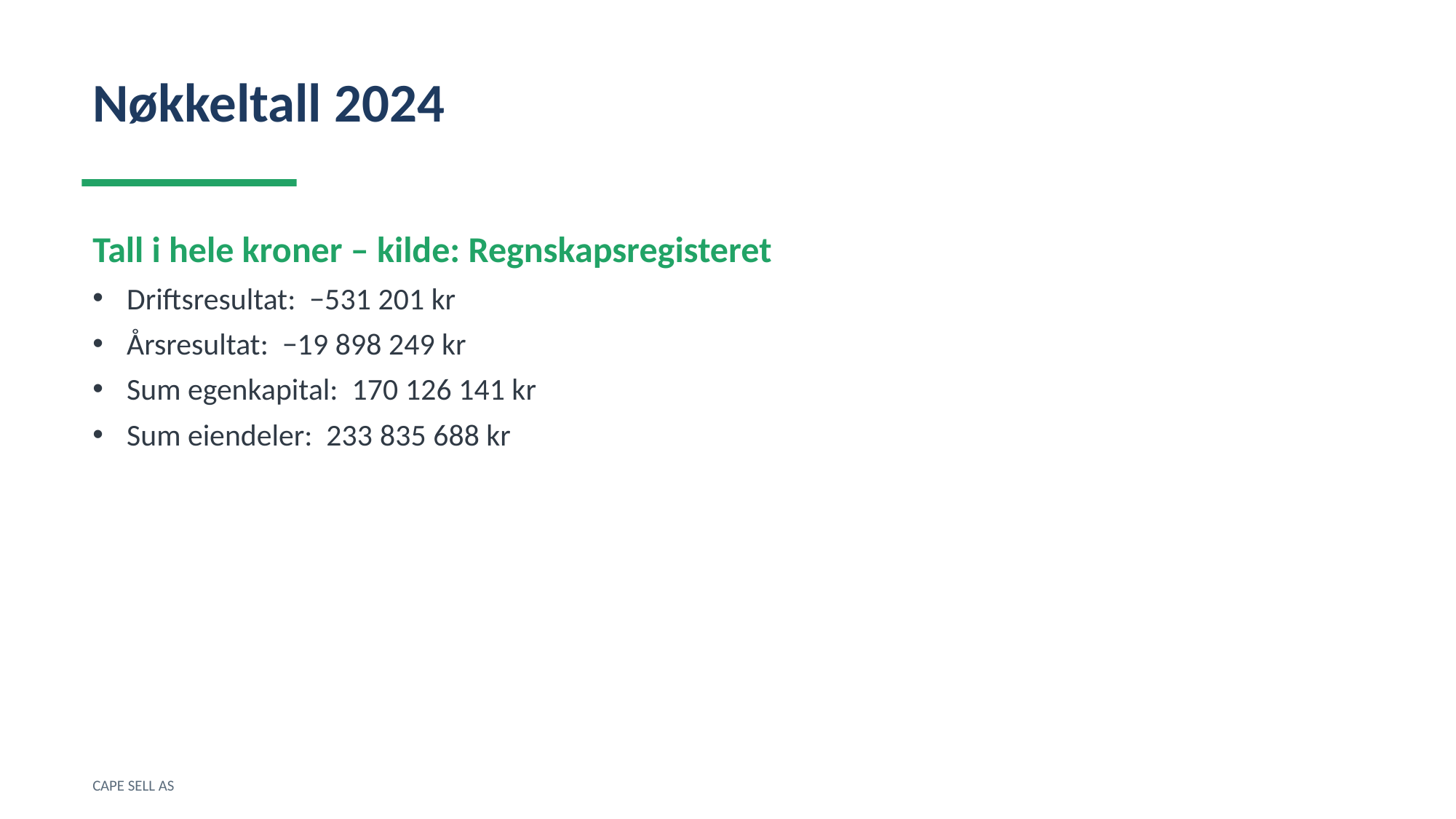

Nøkkeltall 2024

Tall i hele kroner – kilde: Regnskapsregisteret
Driftsresultat:  −531 201 kr
Årsresultat:  −19 898 249 kr
Sum egenkapital:  170 126 141 kr
Sum eiendeler:  233 835 688 kr
CAPE SELL AS